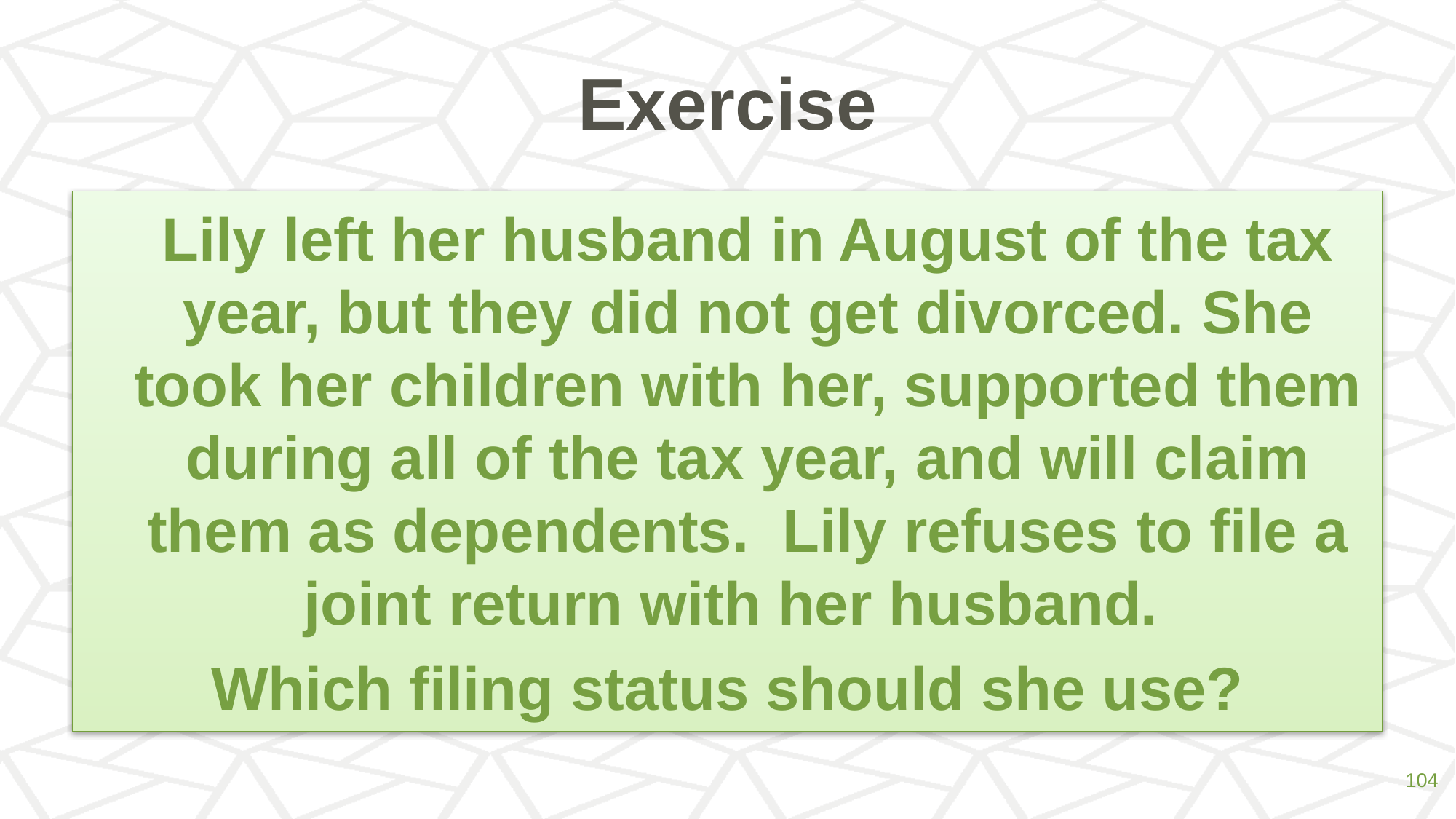

# Exercise
	Lily left her husband in August of the tax year, but they did not get divorced. She took her children with her, supported them during all of the tax year, and will claim them as dependents.  Lily refuses to file a joint return with her husband.
Which filing status should she use?
104